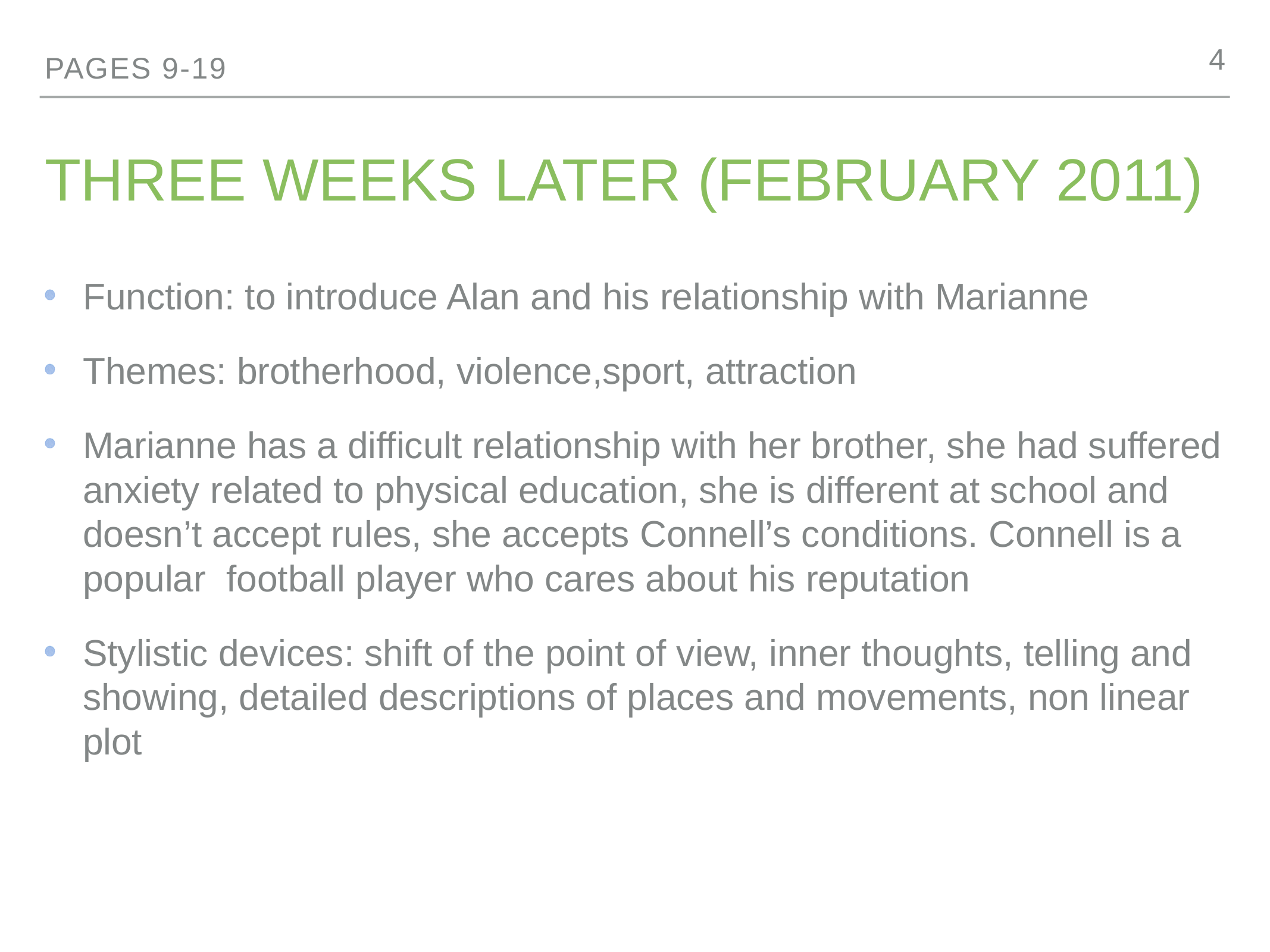

4
PAGES 9-19
# Three weeks later (fEBRUARY 2011)
Function: to introduce Alan and his relationship with Marianne
Themes: brotherhood, violence,sport, attraction
Marianne has a difficult relationship with her brother, she had suffered anxiety related to physical education, she is different at school and doesn’t accept rules, she accepts Connell’s conditions. Connell is a popular  football player who cares about his reputation
Stylistic devices: shift of the point of view, inner thoughts, telling and showing, detailed descriptions of places and movements, non linear plot